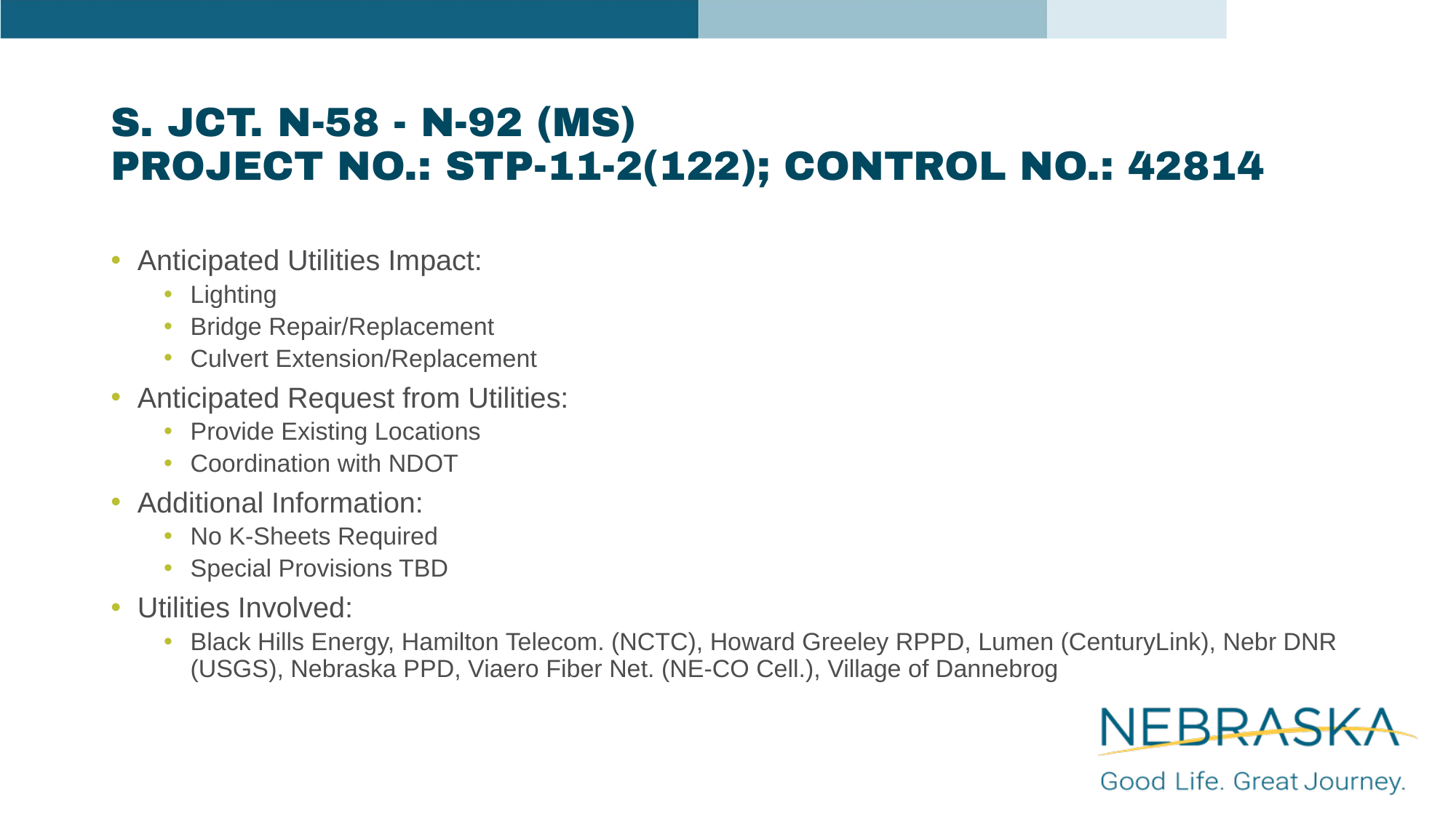

# S. Jct. N-58 - N-92 (MS) Project No.: STP-11-2(122); Control No.: 42814
Anticipated Utilities Impact:
Lighting
Bridge Repair/Replacement
Culvert Extension/Replacement
Anticipated Request from Utilities:
Provide Existing Locations
Coordination with NDOT
Additional Information:
No K-Sheets Required
Special Provisions TBD
Utilities Involved:
Black Hills Energy, Hamilton Telecom. (NCTC), Howard Greeley RPPD, Lumen (CenturyLink), Nebr DNR (USGS), Nebraska PPD, Viaero Fiber Net. (NE-CO Cell.), Village of Dannebrog